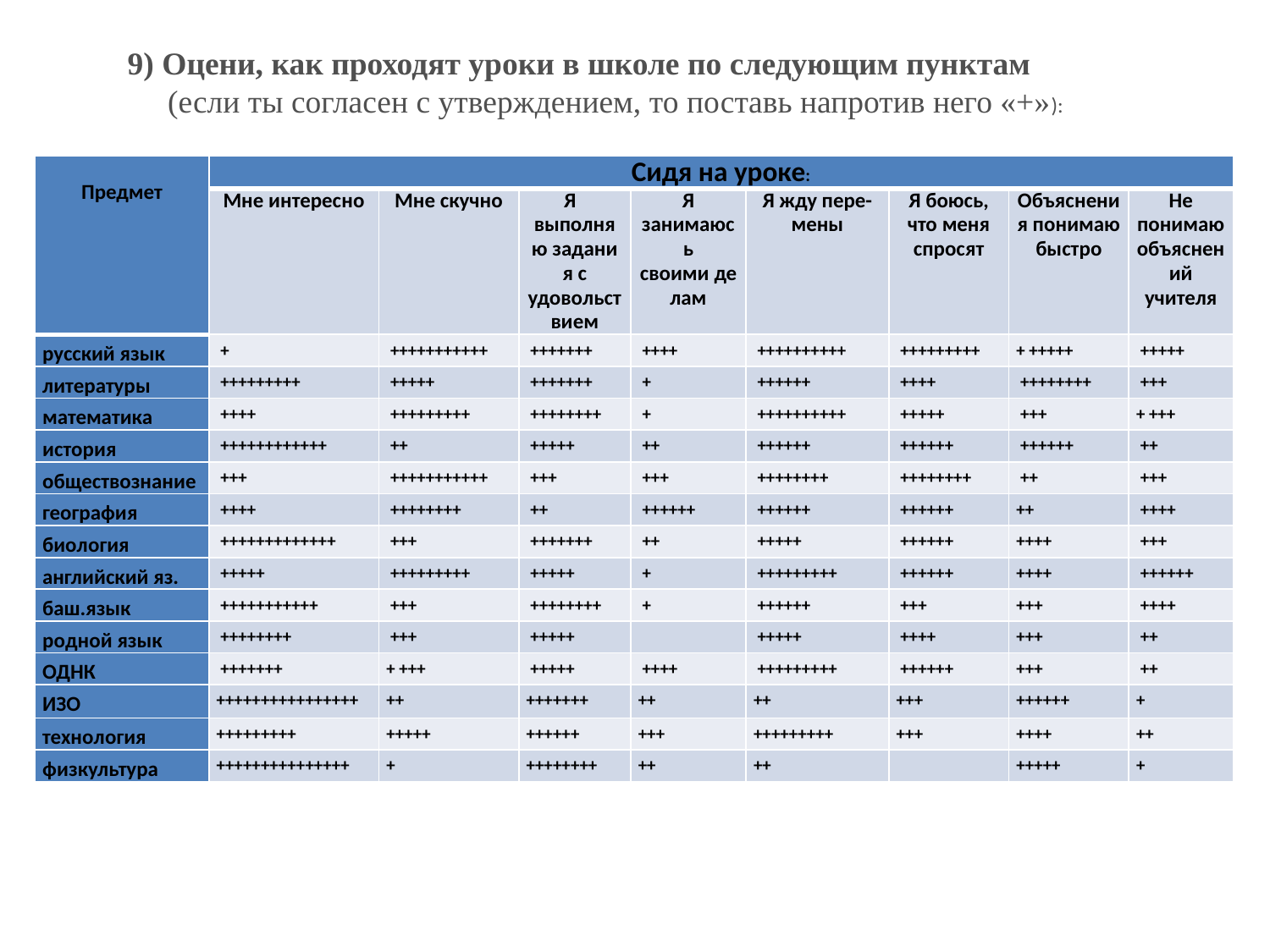

9) Оцени, как проходят уроки в школе по следующим пунктам
     (если ты согласен с утверждением, то поставь напротив него «+»):

| Предмет | Сидя на уроке: |  |  |  |  |  |  |  |
| --- | --- | --- | --- | --- | --- | --- | --- | --- |
|  | Мне интересно | Мне скучно | Я   выполняю задания с удовольствием | Я занимаюсь своими делам | Я жду пере-мены | Я боюсь, что меня спросят | Объяснения понимаю быстро | Не понимаю объяснений учителя |
| русский язык | + | +++++++++++ | +++++++ | ++++ | ++++++++++ | +++++++++ | + +++++ | +++++ |
| литературы | +++++++++ | +++++ | +++++++ | + | ++++++ | ++++ | ++++++++ | +++ |
| математика | ++++ | +++++++++ | ++++++++ | + | ++++++++++ | +++++ | +++ | + +++ |
| история | ++++++++++++ | ++ | +++++ | ++ | ++++++ | ++++++ | ++++++ | ++ |
| обществознание | +++ | +++++++++++ | +++ | +++ | ++++++++ | ++++++++ | ++ | +++ |
| география | ++++ | ++++++++ | ++ | ++++++ | ++++++ | ++++++ | ++ | ++++ |
| биология | +++++++++++++ | +++ | +++++++ | ++ | +++++ | ++++++ | ++++ | +++ |
| английский яз. | +++++ | +++++++++ | +++++ | + | +++++++++ | ++++++ | ++++ | ++++++ |
| баш.язык | +++++++++++ | +++ | ++++++++ | + | ++++++ | +++ | +++ | ++++ |
| родной язык | ++++++++ | +++ | +++++ |  | +++++ | ++++ | +++ | ++ |
| ОДНК | +++++++ | + +++ | +++++ | ++++ | +++++++++ | ++++++ | +++ | ++ |
| ИЗО | ++++++++++++++++ | ++ | +++++++ | ++ | ++ | +++ | ++++++ | + |
| технология | +++++++++ | +++++ | ++++++ | +++ | +++++++++ | +++ | ++++ | ++ |
| физкультура | +++++++++++++++ | + | ++++++++ | ++ | ++ |  | +++++ | + |